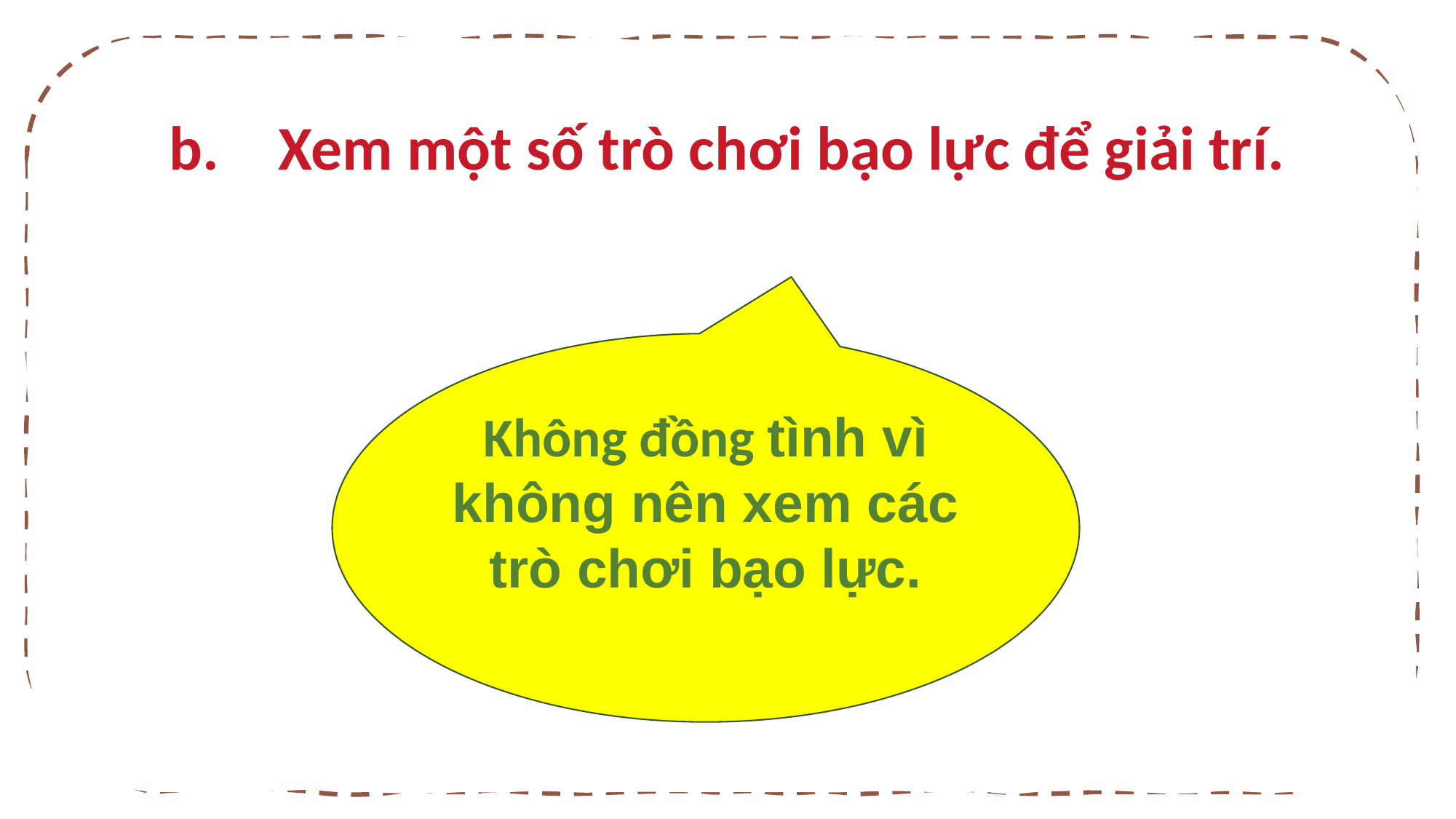

b.	Xem một số trò chơi bạo lực để giải trí.

Không đồng tình vì không nên xem các trò chơi bạo lực.